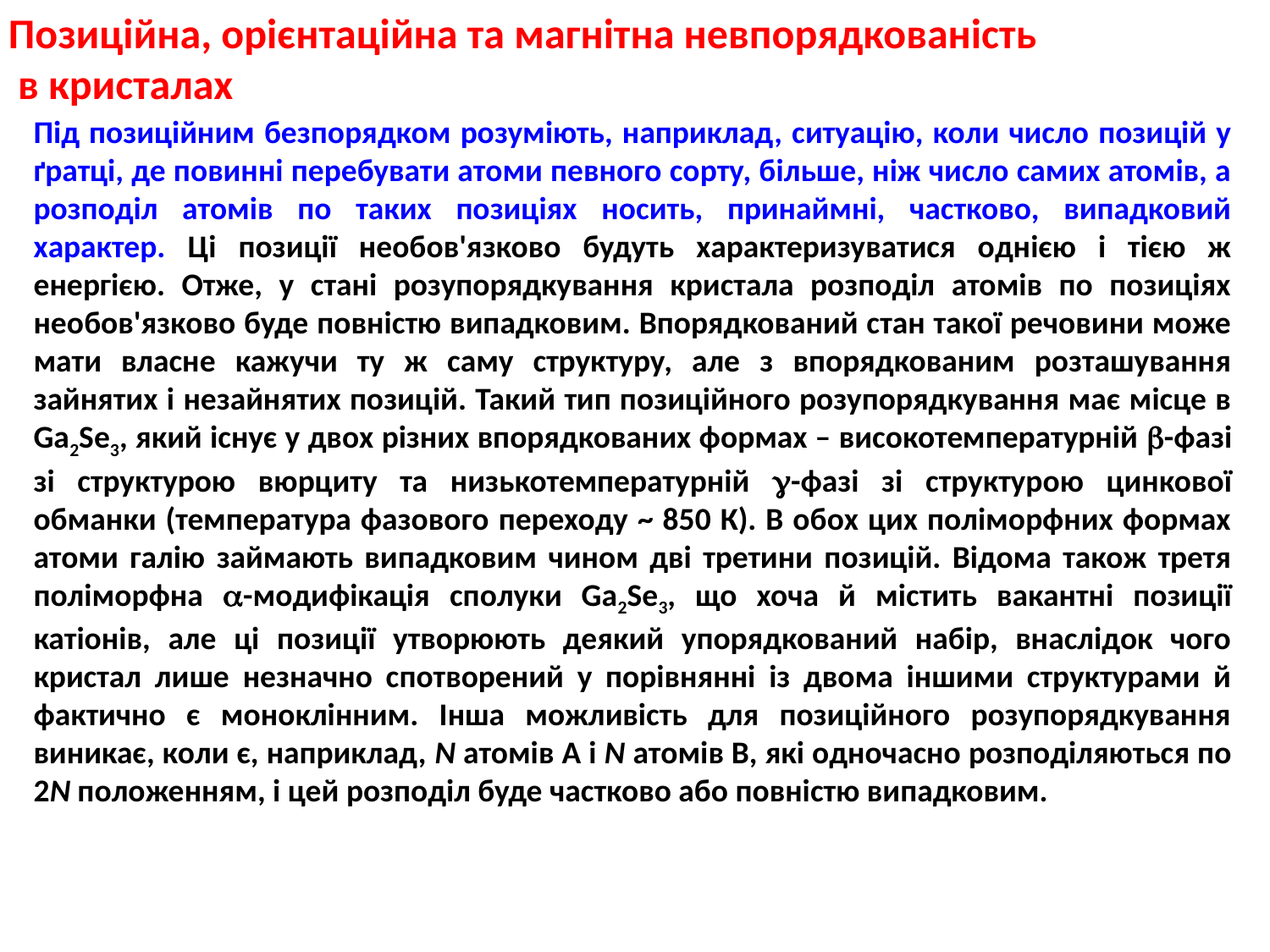

Позиційна, орієнтаційна та магнітна невпорядкованість
 в кристалах
Під позиційним безпорядком розуміють, наприклад, ситуацію, коли число позицій у ґратці, де повинні перебувати атоми певного сорту, більше, ніж число самих атомів, а розподіл атомів по таких позиціях носить, принаймні, частково, випадковий характер. Ці позиції необов'язково будуть характеризуватися однією і тією ж енергією. Отже, у стані розупорядкування кристала розподіл атомів по позиціях необов'язково буде повністю випадковим. Впорядкований стан такої речовини може мати власне кажучи ту ж саму структуру, але з впорядкованим розташування зайнятих і незайнятих позицій. Такий тип позиційного розупорядкування має місце в Ga2Se3, який існує у двох різних впорядкованих формах – високотемпературній β-фазі зі структурою вюрциту та низькотемпературній γ-фазі зі структурою цинкової обманки (температура фазового переходу ~ 850 К). В обох цих поліморфних формах атоми галію займають випадковим чином дві третини позицій. Відома також третя поліморфна α-модифікація сполуки Ga2Sе3, що хоча й містить вакантні позиції катіонів, але ці позиції утворюють деякий упорядкований набір, внаслідок чого кристал лише незначно спотворений у порівнянні із двома іншими структурами й фактично є моноклінним. Інша можливість для позиційного розупорядкування виникає, коли є, наприклад, N атомів А і N атомів В, які одночасно розподіляються по 2N положенням, і цей розподіл буде частково або повністю випадковим.